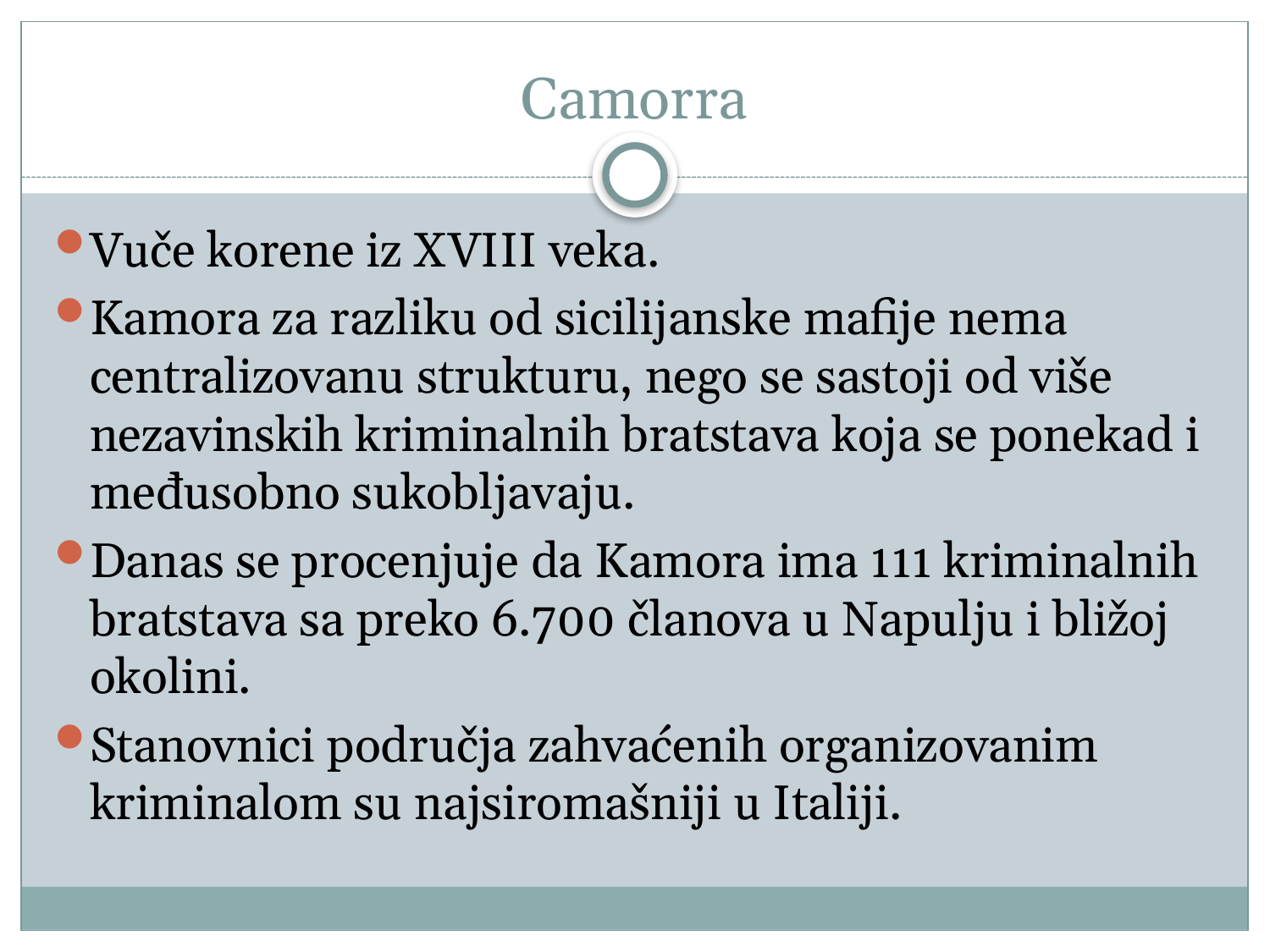

# Camorra
Vuče korene iz XVIII veka.
Kamora za razliku od sicilijanske mafije nema centralizovanu strukturu, nego se sastoji od više nezavinskih kriminalnih bratstava koja se ponekad i međusobno sukobljavaju.
Danas se procenjuje da Kamora ima 111 kriminalnih bratstava sa preko 6.700 članova u Napulju i bližoj okolini.
Stanovnici područja zahvaćenih organizovanim kriminalom su najsiromašniji u Italiji.